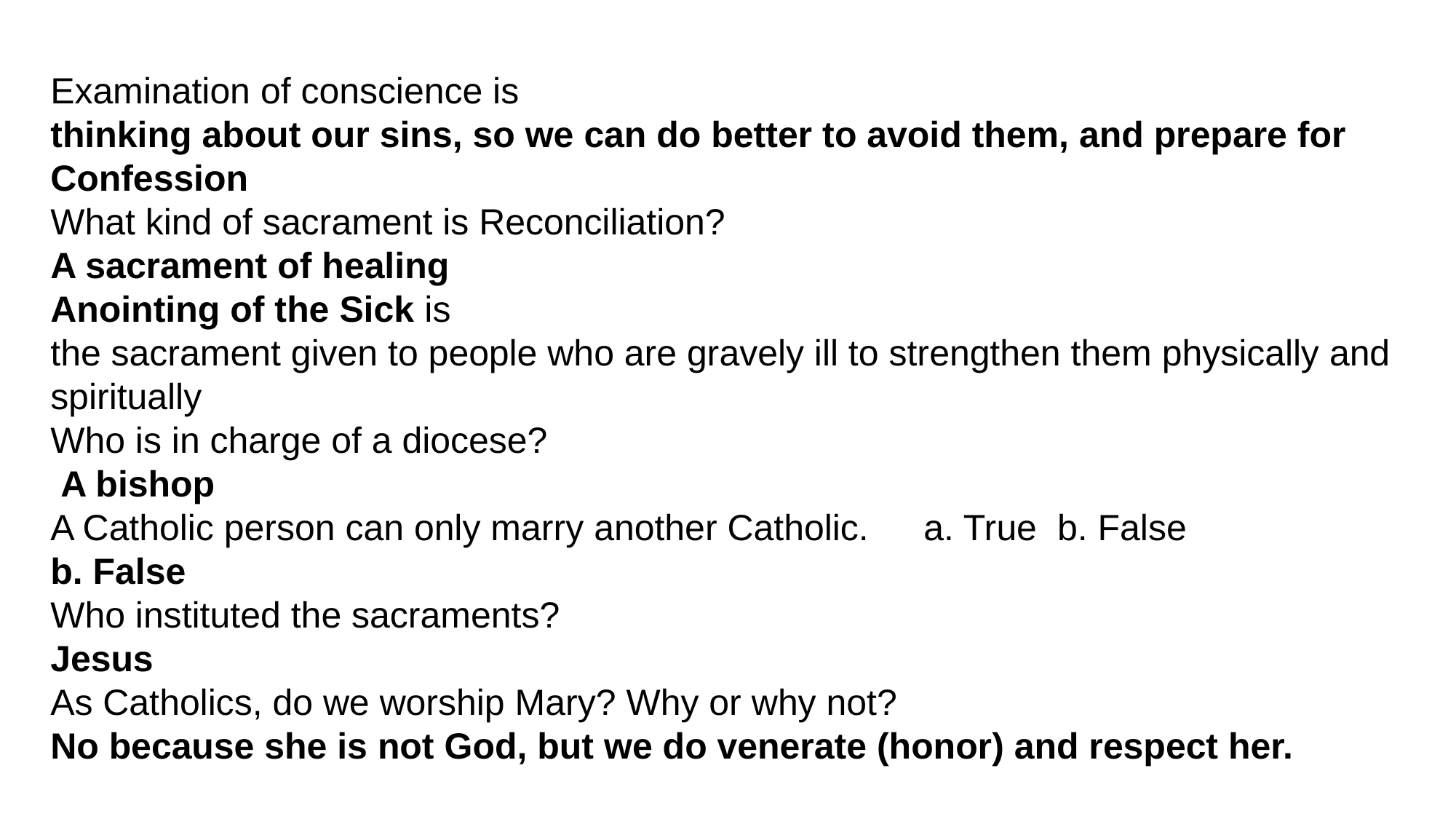

Examination of conscience is
thinking about our sins, so we can do better to avoid them, and prepare for Confession
What kind of sacrament is Reconciliation?
A sacrament of healing
Anointing of the Sick is
the sacrament given to people who are gravely ill to strengthen them physically and spiritually
Who is in charge of a diocese?
 A bishop
A Catholic person can only marry another Catholic.	a. True  b. False
b. False
Who instituted the sacraments?
Jesus
As Catholics, do we worship Mary? Why or why not?
No because she is not God, but we do venerate (honor) and respect her.